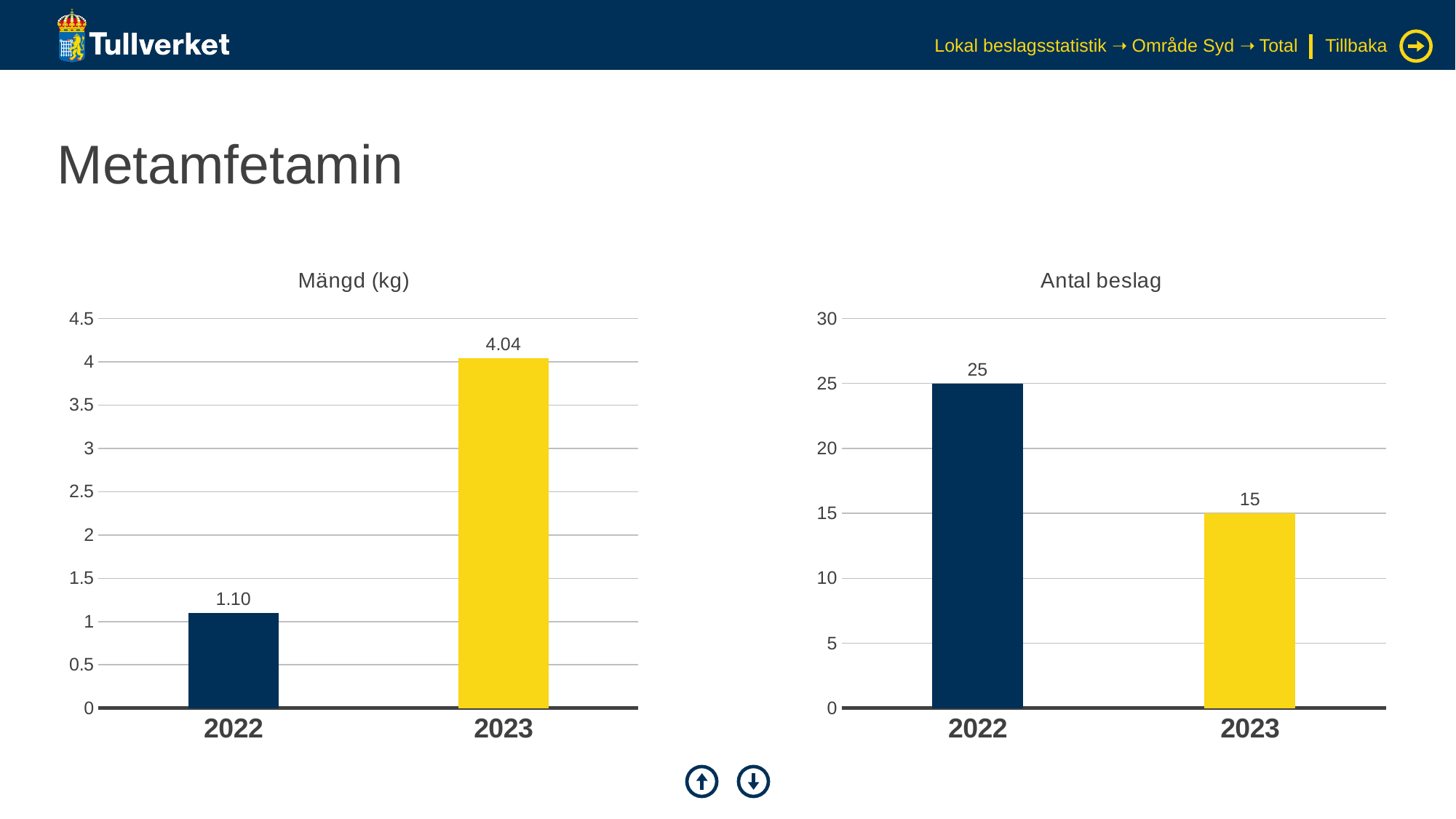

Lokal beslagsstatistik ➝ Område Syd ➝ Total
Tillbaka
# Metamfetamin

### Chart: Mängd (kg)

| Category | Serie 1 |
|---|---|
| 2022 | 1.1 |
| 2023 | 4.04056 |

### Chart: Antal beslag

| Category | Serie 1 |
|---|---|
| 2022 | 25.0 |
| 2023 | 15.0 |